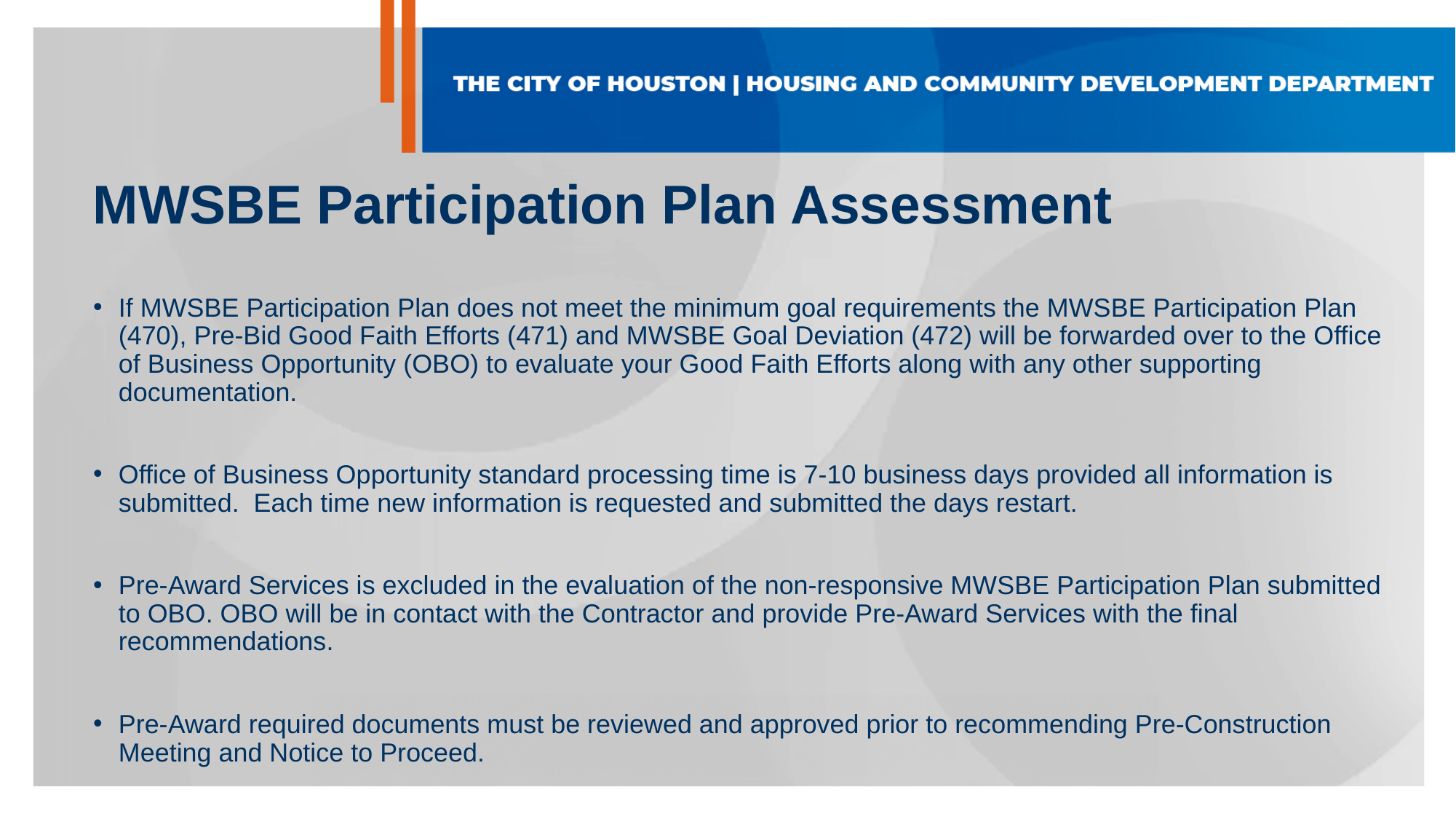

# MWSBE Participation Plan Assessment
If MWSBE Participation Plan does not meet the minimum goal requirements the MWSBE Participation Plan (470), Pre-Bid Good Faith Efforts (471) and MWSBE Goal Deviation (472) will be forwarded over to the Office of Business Opportunity (OBO) to evaluate your Good Faith Efforts along with any other supporting documentation.

Office of Business Opportunity standard processing time is 7-10 business days provided all information is submitted.  Each time new information is requested and submitted the days restart.

Pre-Award Services is excluded in the evaluation of the non-responsive MWSBE Participation Plan submitted to OBO. OBO will be in contact with the Contractor and provide Pre-Award Services with the final recommendations.

Pre-Award required documents must be reviewed and approved prior to recommending Pre-Construction Meeting and Notice to Proceed.